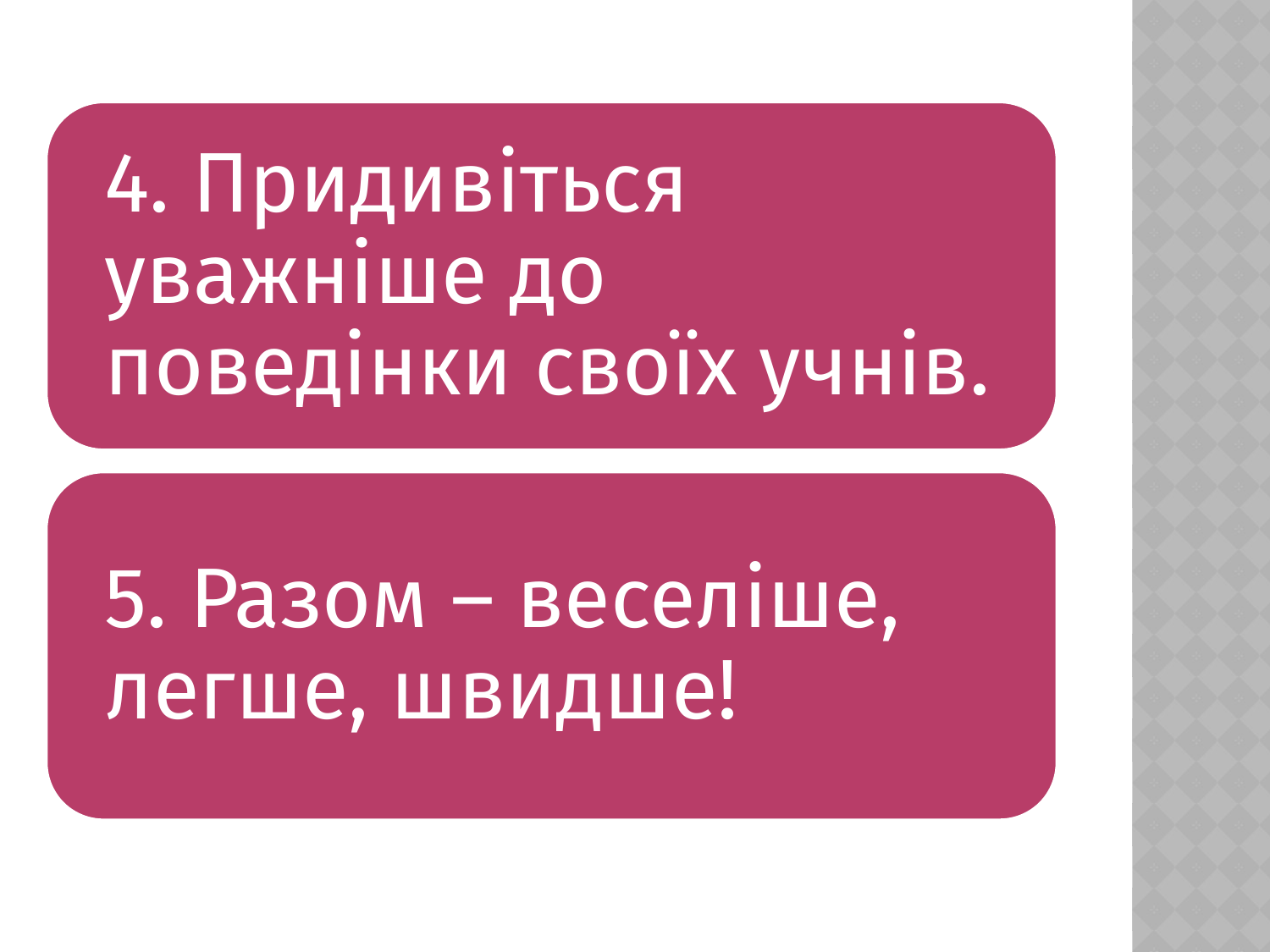

4. Придивіться уважніше до поведінки своїх учнів.
5. Разом – веселіше, легше, швидше!